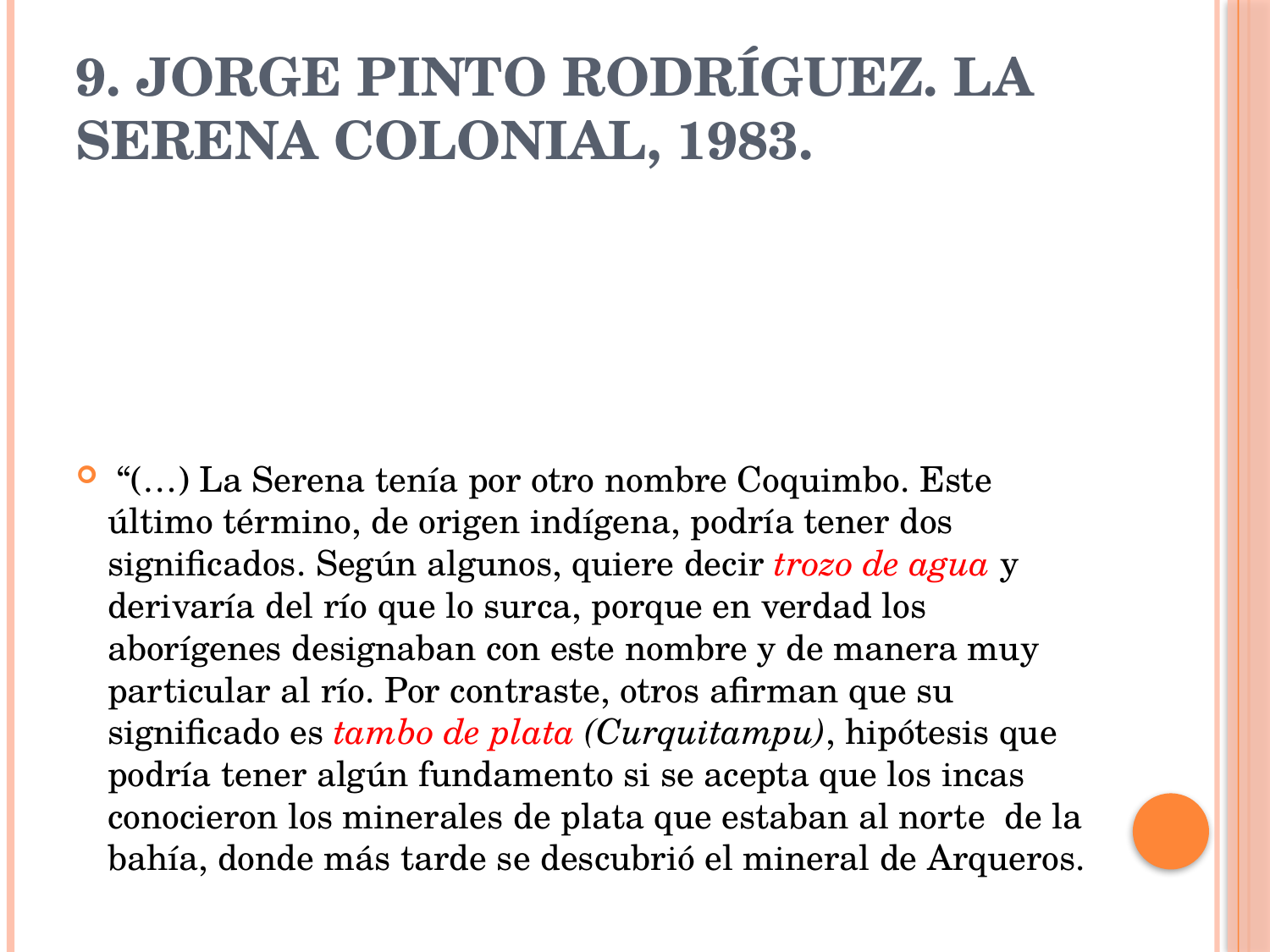

# 9. JORGE PINTO RODRÍGUEZ. La Serena Colonial, 1983.

 “(…) La Serena tenía por otro nombre Coquimbo. Este último término, de origen indígena, podría tener dos significados. Según algunos, quiere decir trozo de agua y derivaría del río que lo surca, porque en verdad los aborígenes designaban con este nombre y de manera muy particular al río. Por contraste, otros afirman que su significado es tambo de plata (Curquitampu), hipótesis que podría tener algún fundamento si se acepta que los incas conocieron los minerales de plata que estaban al norte  de la bahía, donde más tarde se descubrió el mineral de Arqueros.